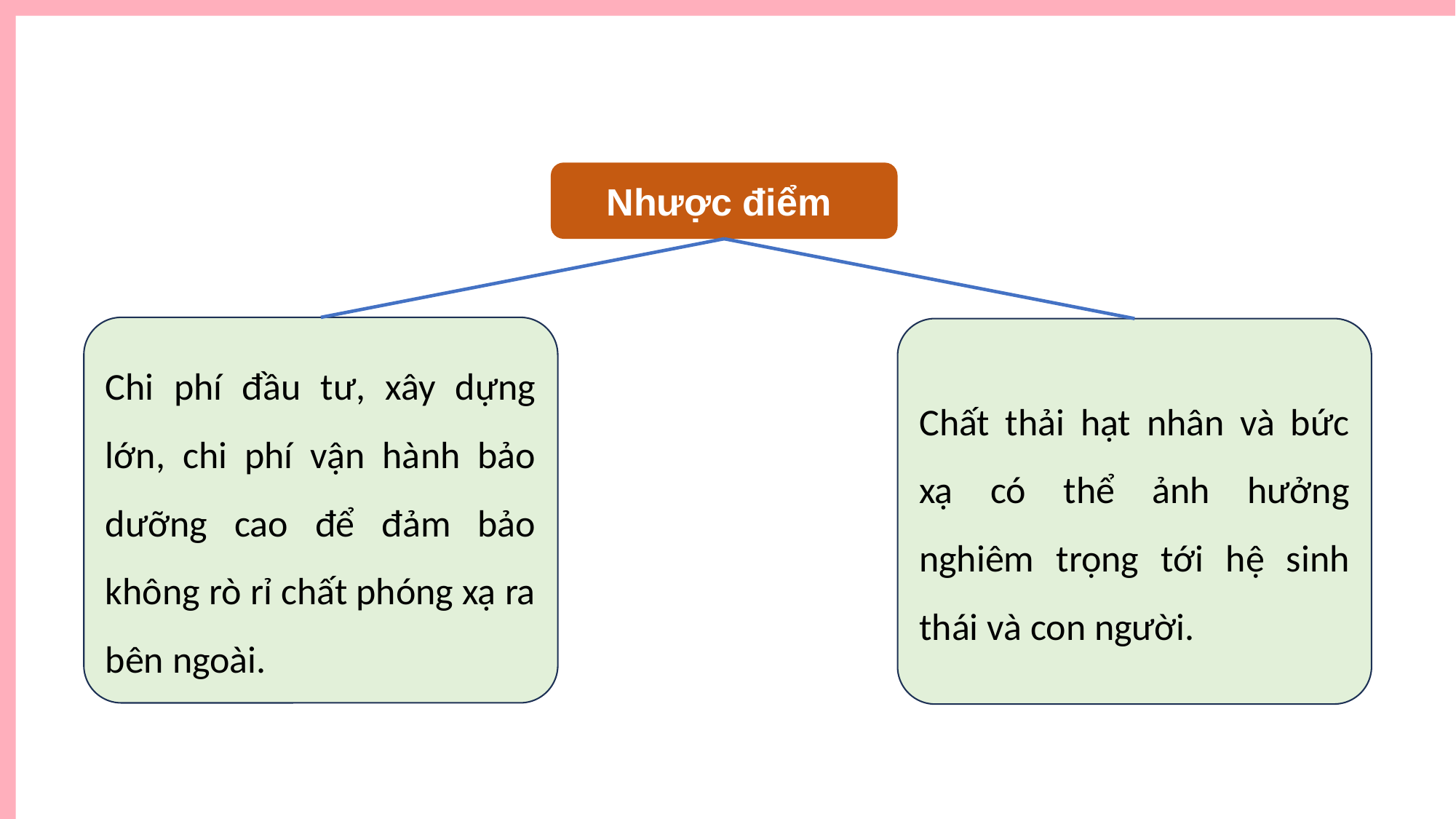

Nhược điểm
Chi phí đầu tư, xây dựng lớn, chi phí vận hành bảo dưỡng cao để đảm bảo không rò rỉ chất phóng xạ ra bên ngoài.
Chất thải hạt nhân và bức xạ có thể ảnh hưởng nghiêm trọng tới hệ sinh thái và con người.